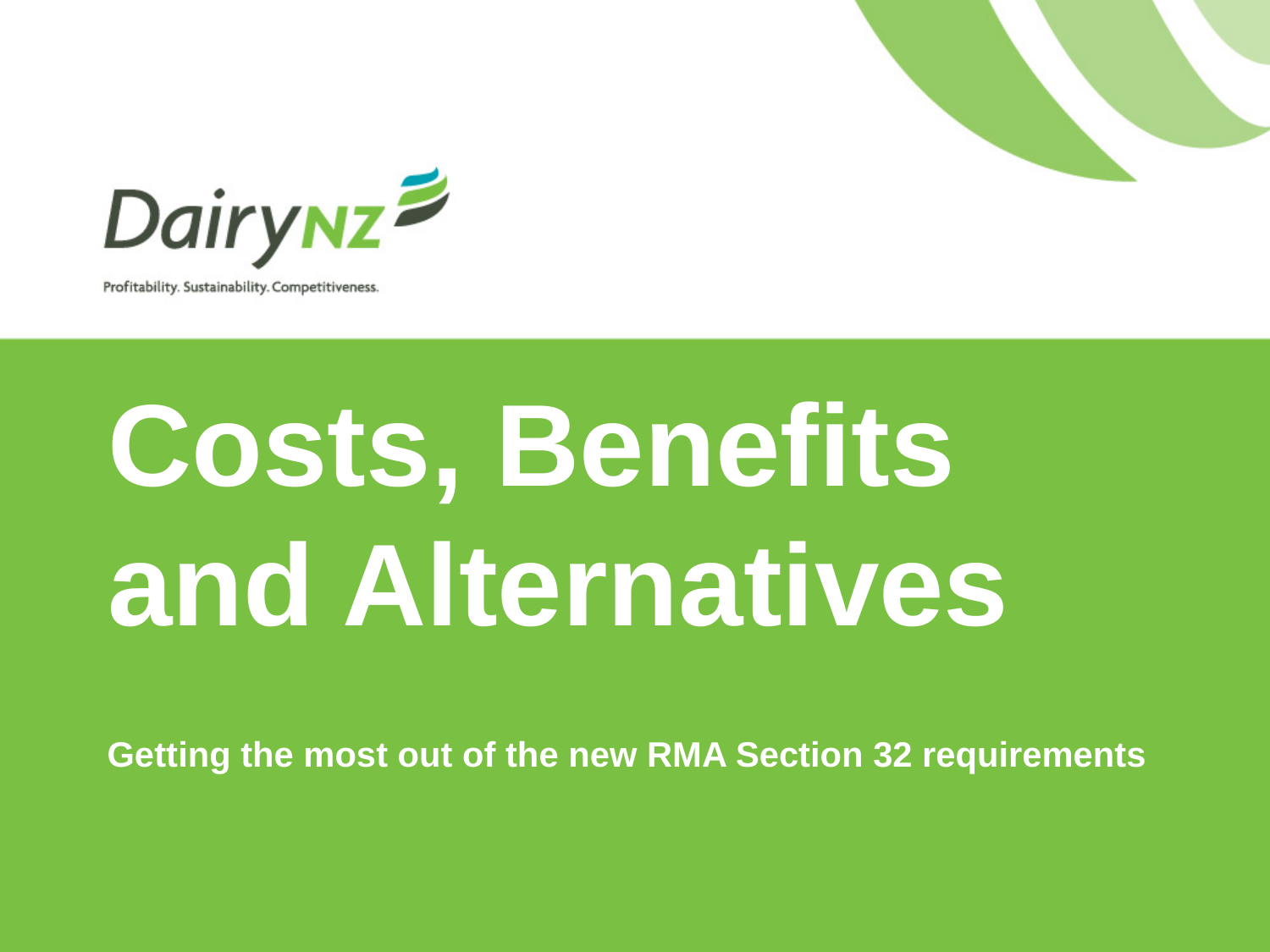

# Costs, Benefits and Alternatives
Getting the most out of the new RMA Section 32 requirements